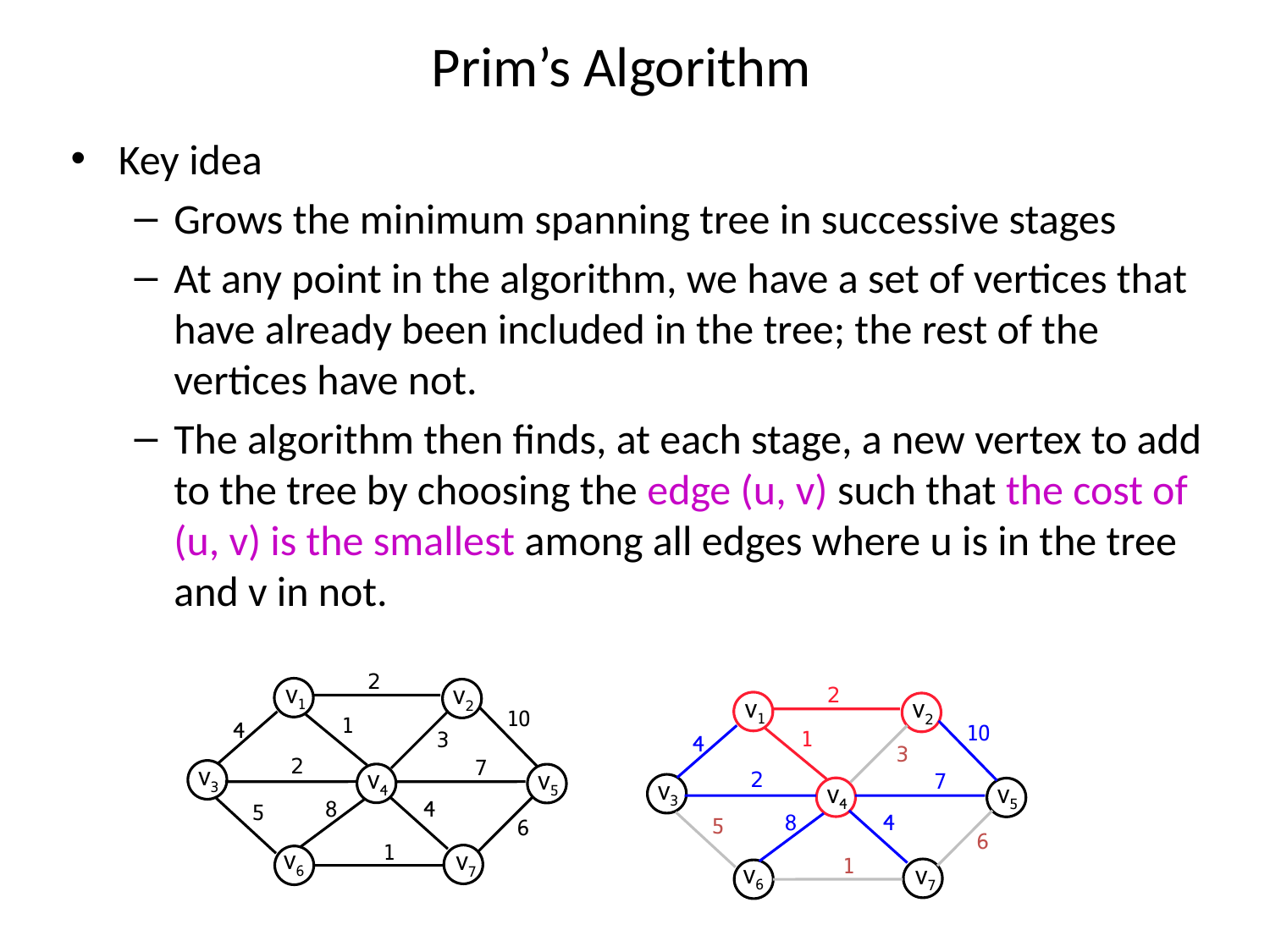

# Prim’s Algorithm
Key idea
Grows the minimum spanning tree in successive stages
At any point in the algorithm, we have a set of vertices that have already been included in the tree; the rest of the vertices have not.
The algorithm then finds, at each stage, a new vertex to add to the tree by choosing the edge (u, v) such that the cost of (u, v) is the smallest among all edges where u is in the tree and v in not.

2
10
1
4
3
2
7
4
8
5
6
1
v1
v2

v3
v4
v5

v6
v7

2
10
1
4
3
2
7
4
8
5
6
1
v1
v2

v3
v4
v5

v6
v7